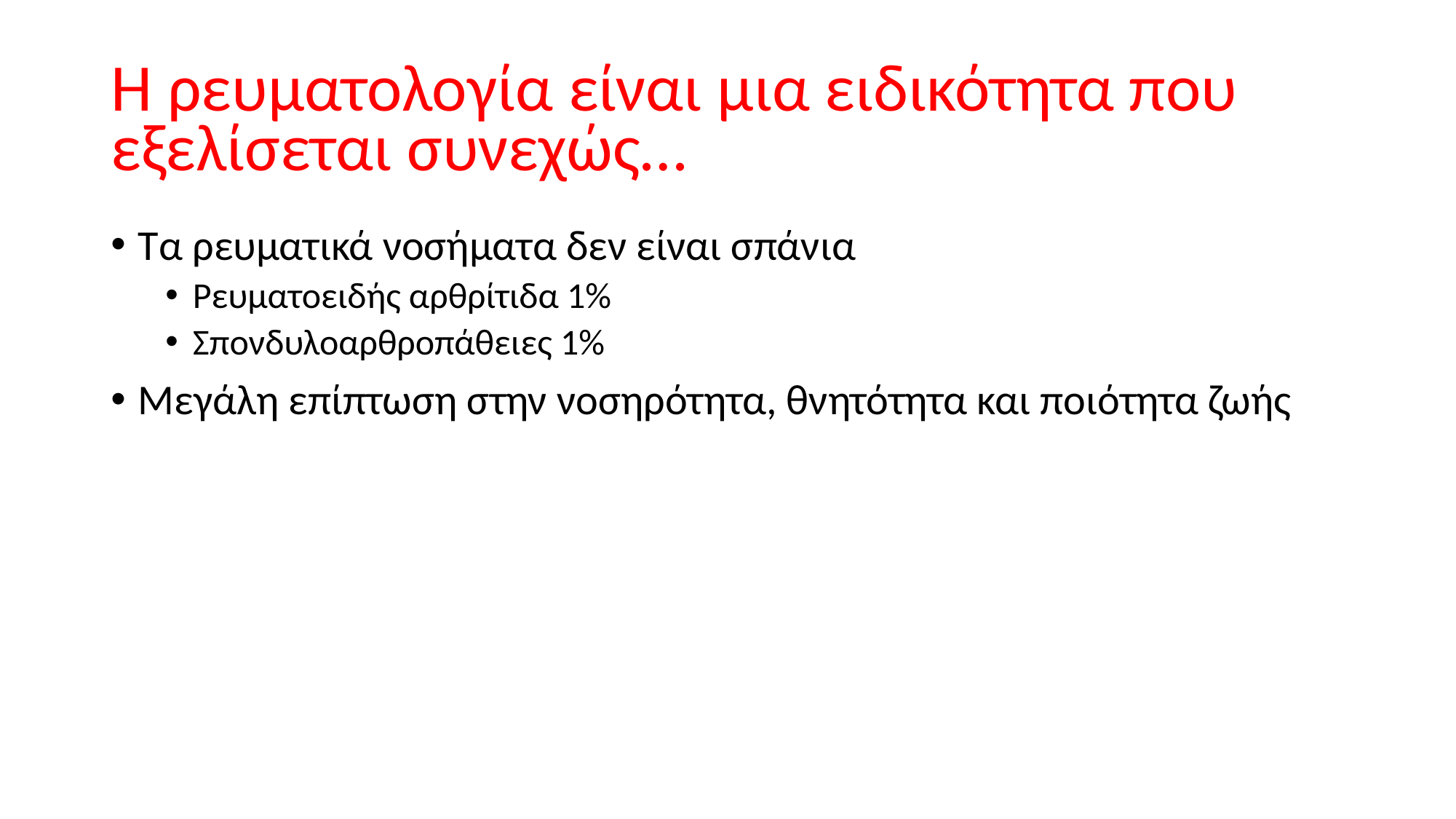

# Η ρευματολογία είναι μια ειδικότητα που εξελίσεται συνεχώς…
Τα ρευματικά νοσήματα δεν είναι σπάνια
Ρευματοειδής αρθρίτιδα 1%
Σπονδυλοαρθροπάθειες 1%
Μεγάλη επίπτωση στην νοσηρότητα, θνητότητα και ποιότητα ζωής